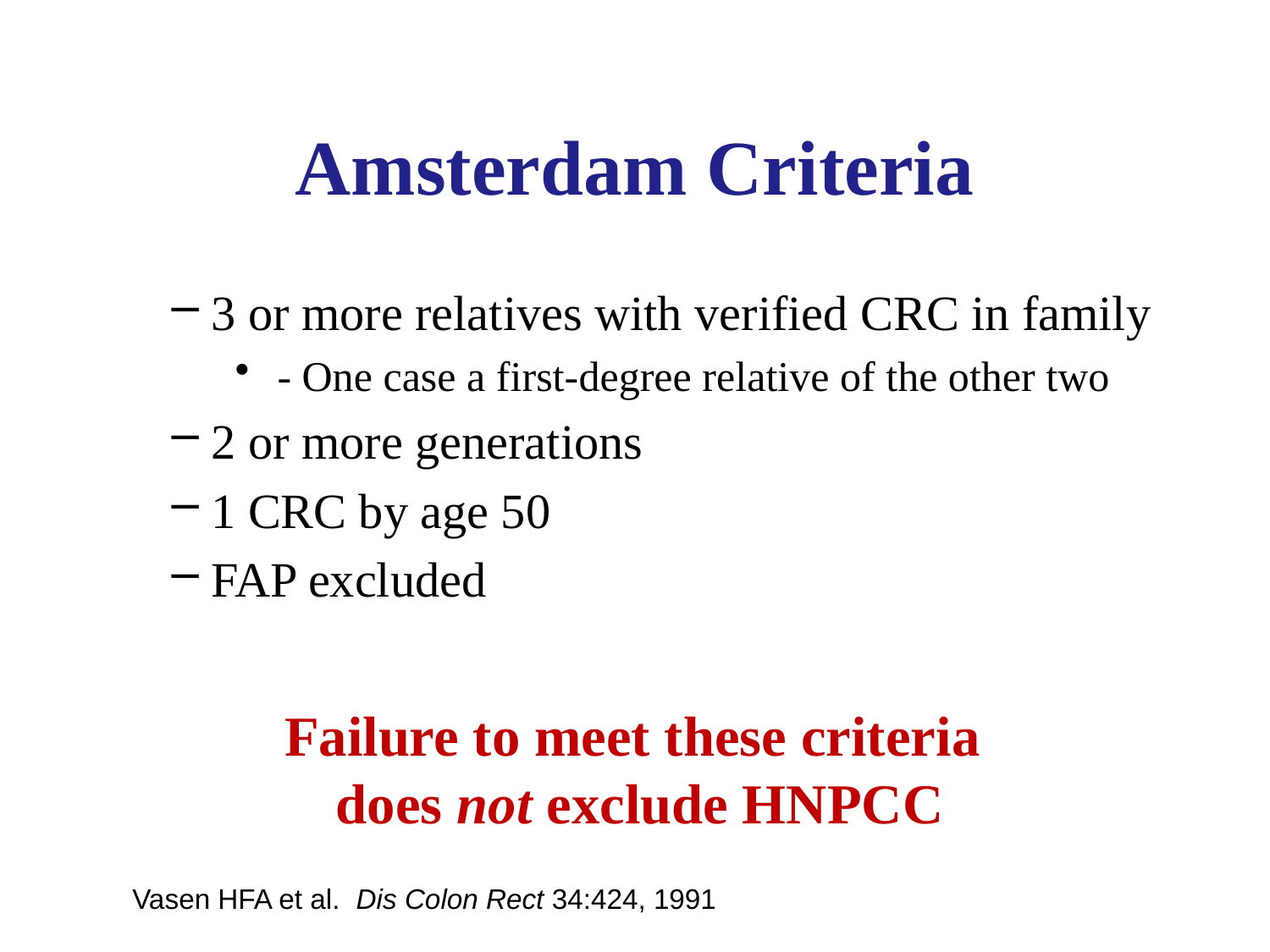

# Amsterdam Criteria
3 or more relatives with verified CRC in family
 - One case a first-degree relative of the other two
2 or more generations
1 CRC by age 50
FAP excluded

Failure to meet these criteria
does not exclude HNPCC
Vasen HFA et al.  Dis Colon Rect 34:424, 1991